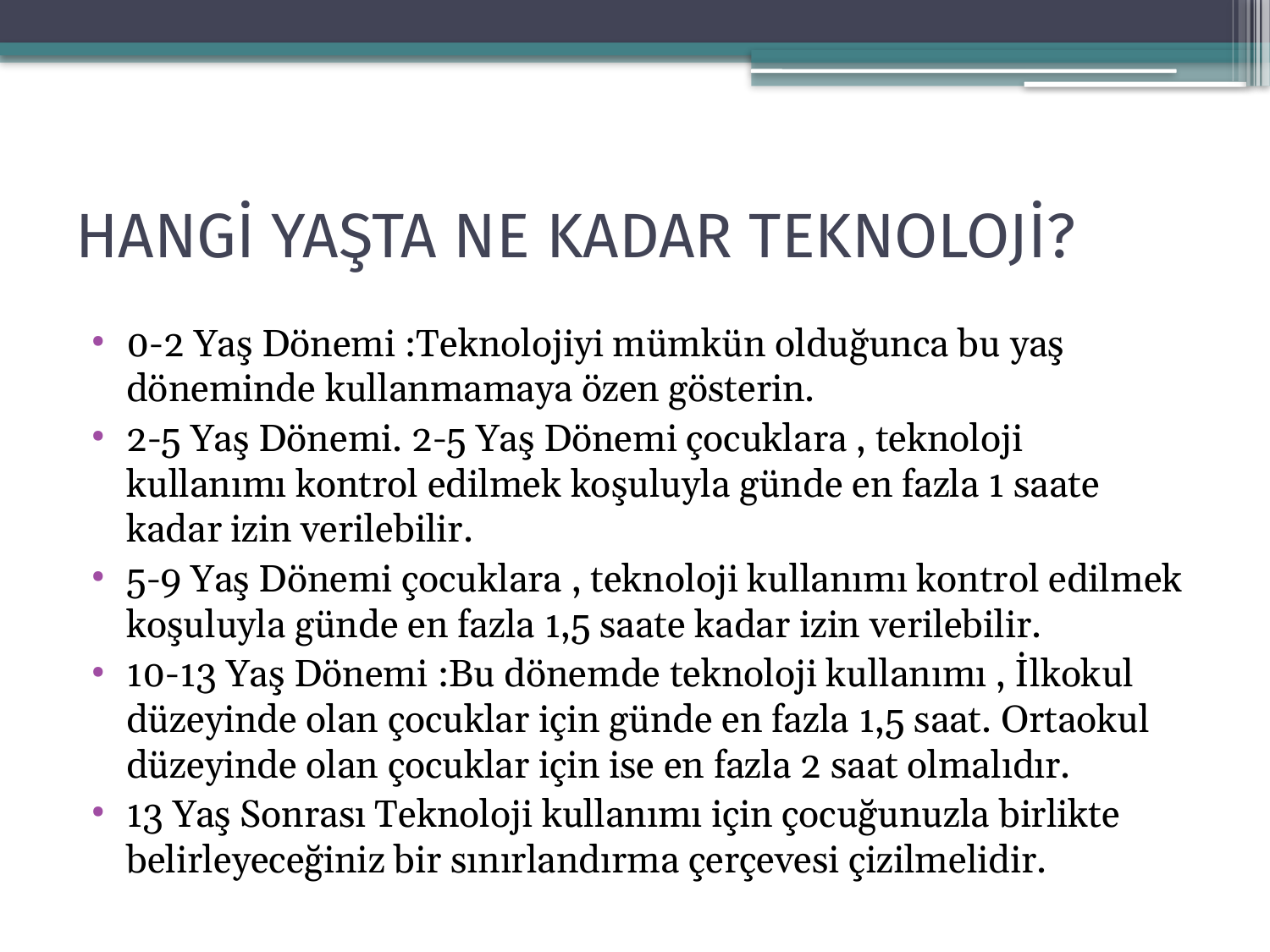

# HANGİ YAŞTA NE KADAR TEKNOLOJİ?
0-2 Yaş Dönemi :Teknolojiyi mümkün olduğunca bu yaş döneminde kullanmamaya özen gösterin.
2-5 Yaş Dönemi. 2-5 Yaş Dönemi çocuklara , teknoloji kullanımı kontrol edilmek koşuluyla günde en fazla 1 saate kadar izin verilebilir.
5-9 Yaş Dönemi çocuklara , teknoloji kullanımı kontrol edilmek koşuluyla günde en fazla 1,5 saate kadar izin verilebilir.
10-13 Yaş Dönemi :Bu dönemde teknoloji kullanımı , İlkokul düzeyinde olan çocuklar için günde en fazla 1,5 saat. Ortaokul düzeyinde olan çocuklar için ise en fazla 2 saat olmalıdır.
13 Yaş Sonrası Teknoloji kullanımı için çocuğunuzla birlikte belirleyeceğiniz bir sınırlandırma çerçevesi çizilmelidir.